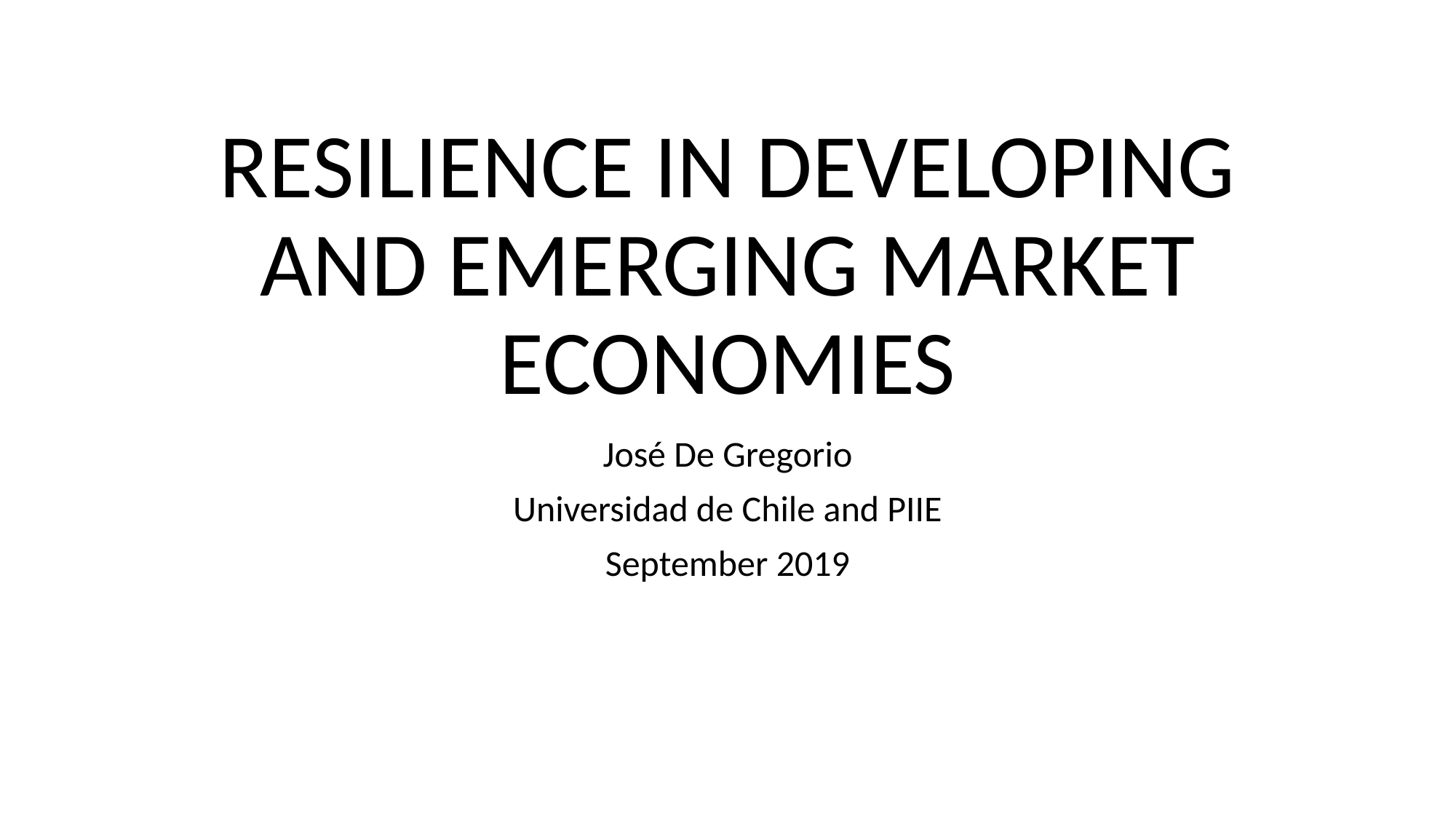

# Resilience in Developing and Emerging Market Economies
José De Gregorio
Universidad de Chile and PIIE
September 2019